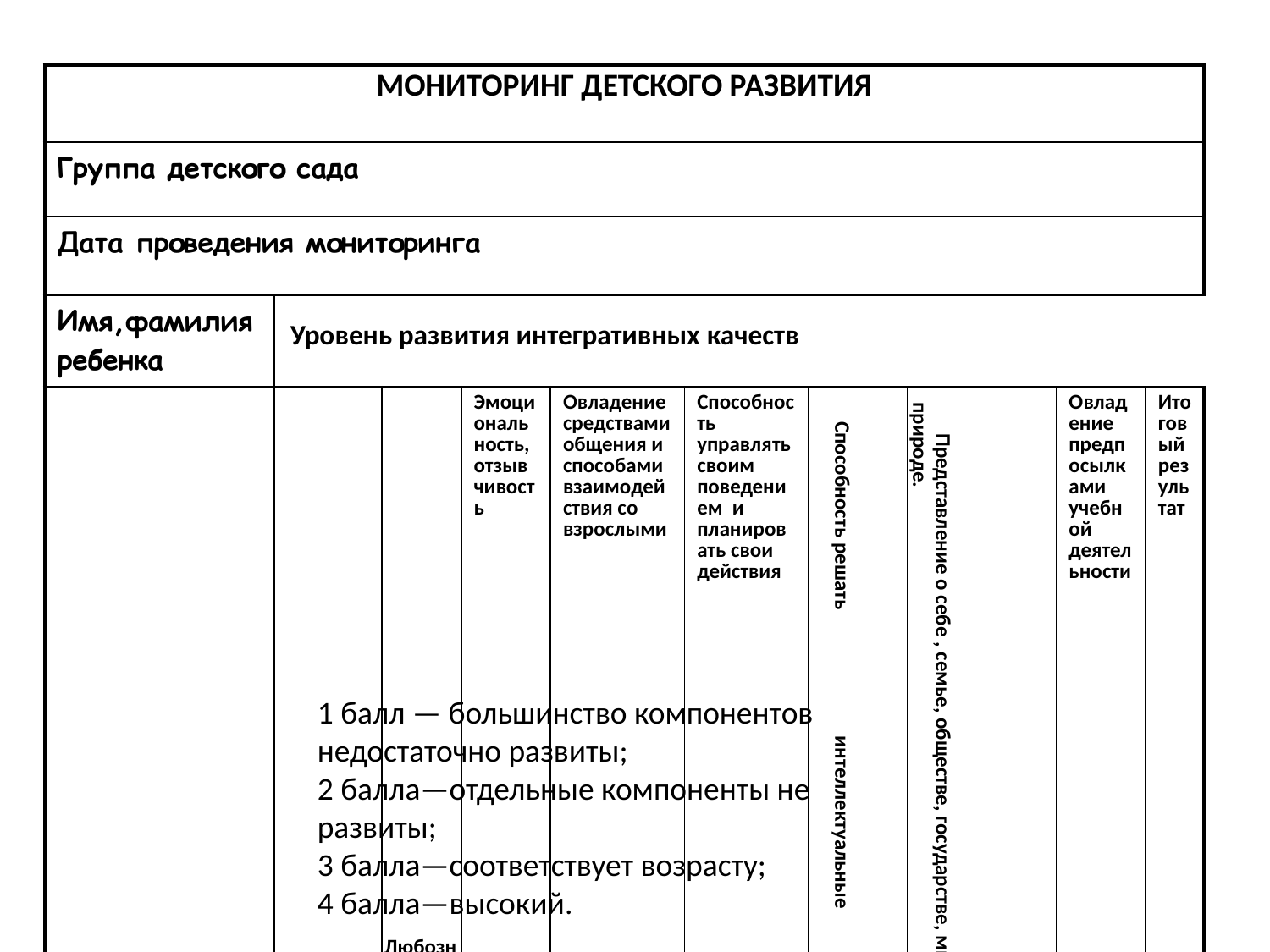

| МОНИТОРИНГ ДЕТСКОГО РАЗВИТИЯ |  |  |  |  |  |  |  |  |  |
| --- | --- | --- | --- | --- | --- | --- | --- | --- | --- |
| Группа детского сада |  |  |  |  |  |  |  |  |  |
| Дата проведения мониторинга |  |  |  |  |  |  |  |  |  |
| Имя,фамилия ребенка | Уровень развития интегративных качеств |  |  |  |  |  |  |  |  |
|  | Физическое развитие | Любознательность, активность | Эмоциональность, отзывчивость | Овладение средствами общения и способами взаимодействия со взрослыми | Способность управлять своим поведением и планировать свои действия | Способность решать интеллектуальные | Представление о себе , семье, обществе, государстве, мире и природе. | Овладение предпосылками учебной деятельности | Итоговый результат |
1 балл — большинство компонентов недостаточно развиты;
2 балла—отдельные компоненты не развиты;
3 балла—соответствует возрасту;
4 балла—высокий.